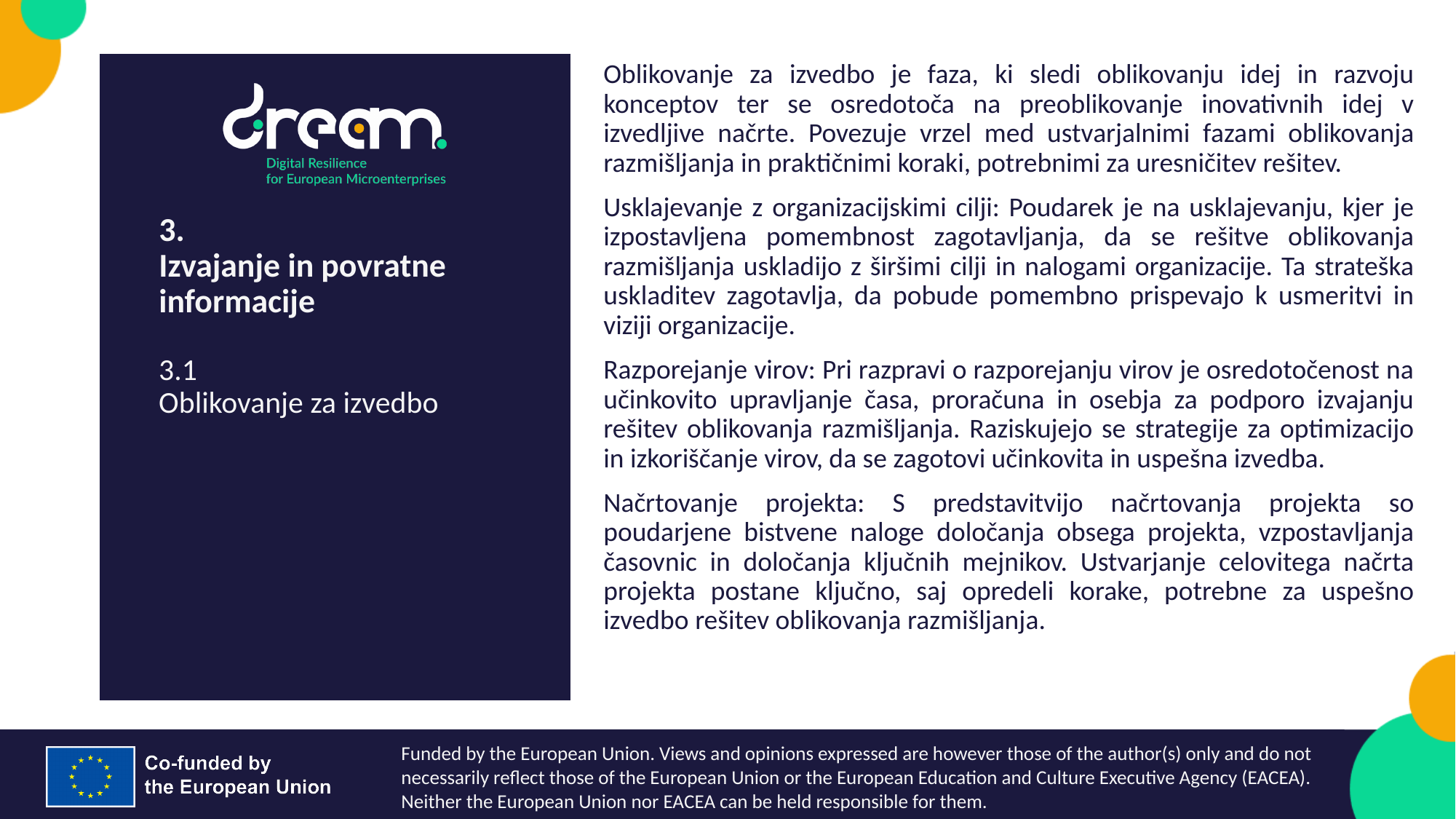

Oblikovanje za izvedbo je faza, ki sledi oblikovanju idej in razvoju konceptov ter se osredotoča na preoblikovanje inovativnih idej v izvedljive načrte. Povezuje vrzel med ustvarjalnimi fazami oblikovanja razmišljanja in praktičnimi koraki, potrebnimi za uresničitev rešitev.
Usklajevanje z organizacijskimi cilji: Poudarek je na usklajevanju, kjer je izpostavljena pomembnost zagotavljanja, da se rešitve oblikovanja razmišljanja uskladijo z širšimi cilji in nalogami organizacije. Ta strateška uskladitev zagotavlja, da pobude pomembno prispevajo k usmeritvi in viziji organizacije.
Razporejanje virov: Pri razpravi o razporejanju virov je osredotočenost na učinkovito upravljanje časa, proračuna in osebja za podporo izvajanju rešitev oblikovanja razmišljanja. Raziskujejo se strategije za optimizacijo in izkoriščanje virov, da se zagotovi učinkovita in uspešna izvedba.
Načrtovanje projekta: S predstavitvijo načrtovanja projekta so poudarjene bistvene naloge določanja obsega projekta, vzpostavljanja časovnic in določanja ključnih mejnikov. Ustvarjanje celovitega načrta projekta postane ključno, saj opredeli korake, potrebne za uspešno izvedbo rešitev oblikovanja razmišljanja.

3.
Izvajanje in povratne informacije
3.1
Oblikovanje za izvedbo